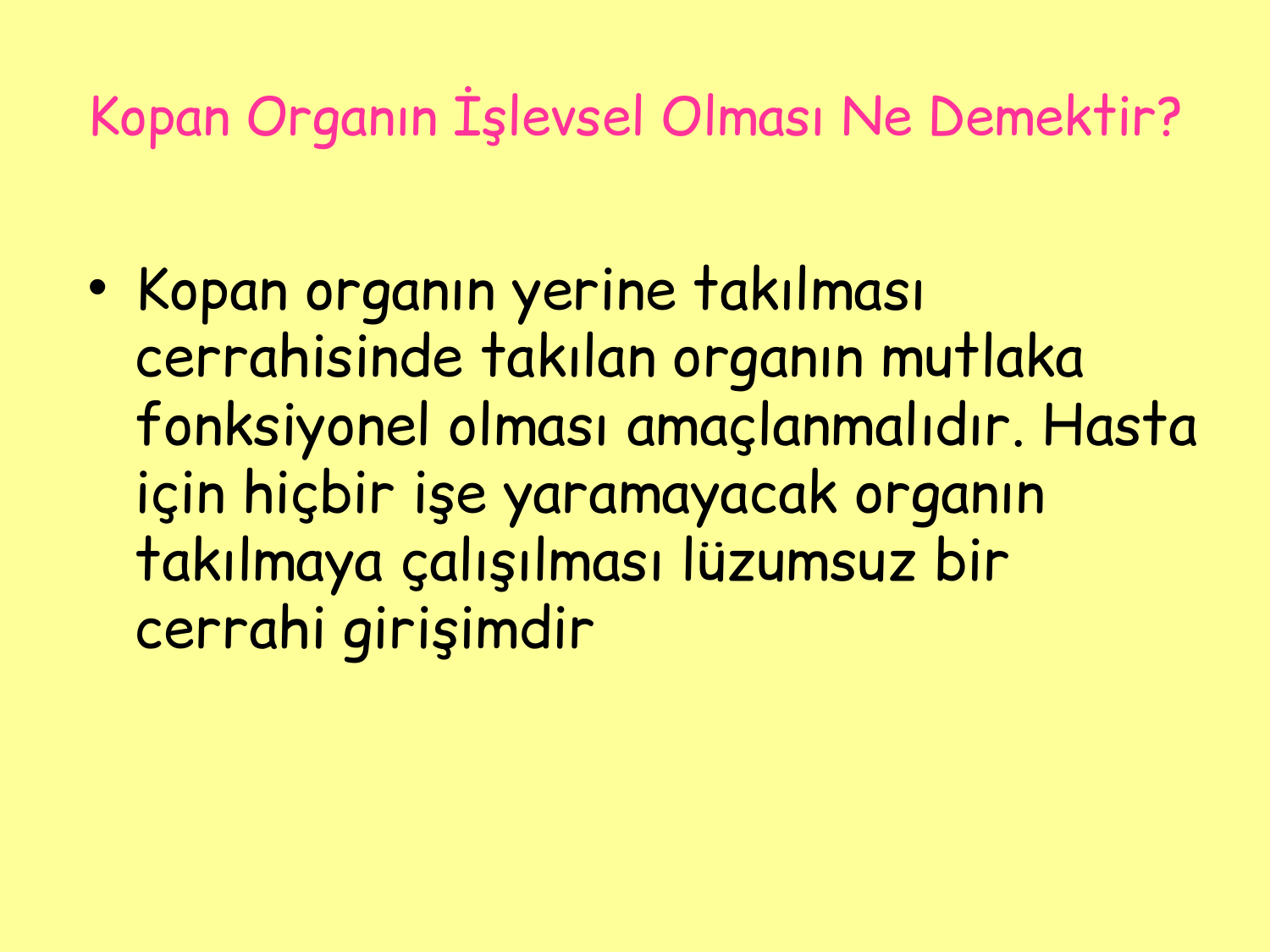

# Kopan Organın İşlevsel Olması Ne Demektir?
Kopan organın yerine takılması cerrahisinde takılan organın mutlaka fonksiyonel olması amaçlanmalıdır. Hasta için hiçbir işe yaramayacak organın takılmaya çalışılması lüzumsuz bir cerrahi girişimdir